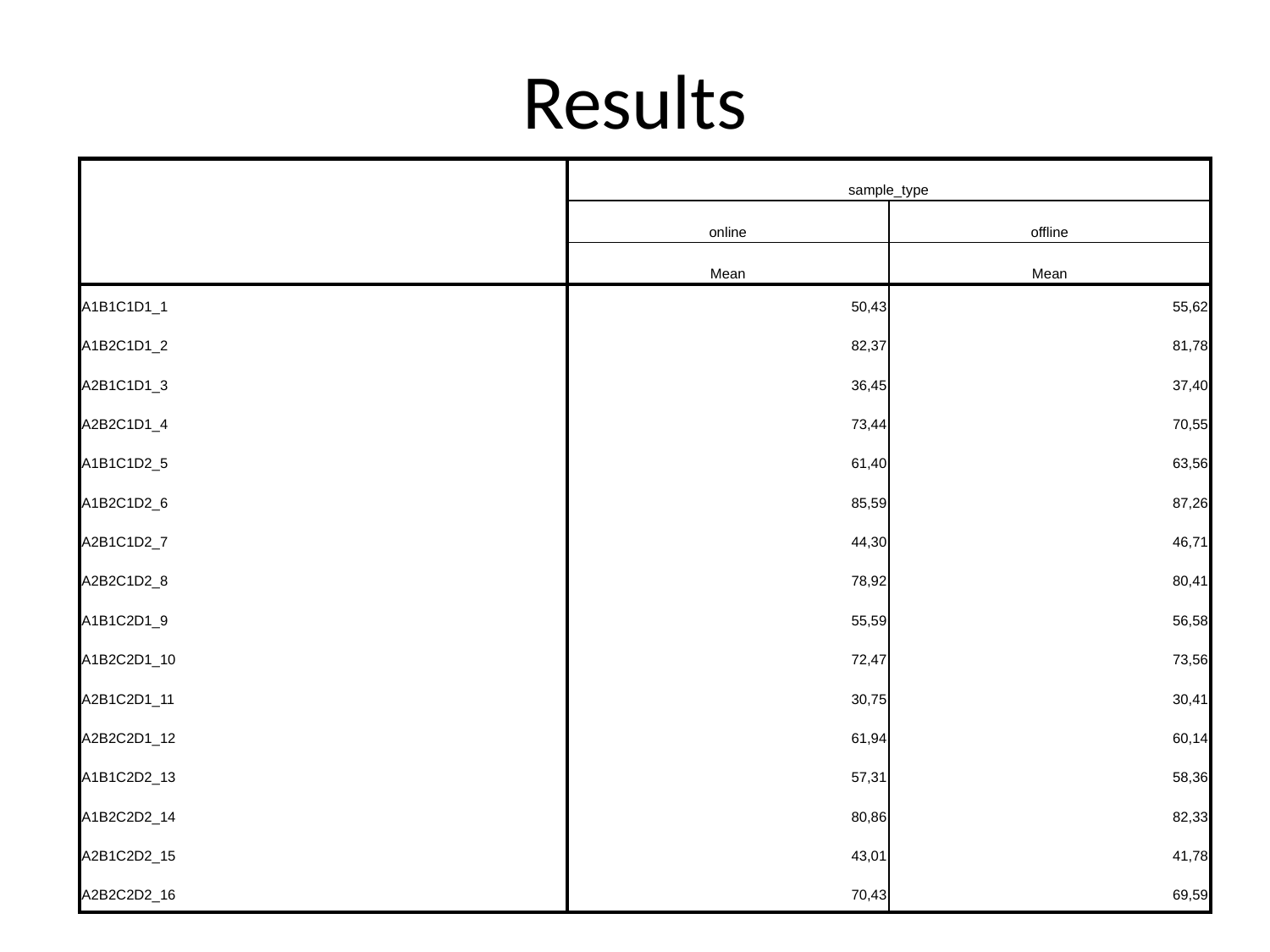

# Results
|  | sample\_type |  |
| --- | --- | --- |
|  | online | offline |
|  | Mean | Mean |
| A1B1C1D1\_1 | 50,43 | 55,62 |
| A1B2C1D1\_2 | 82,37 | 81,78 |
| A2B1C1D1\_3 | 36,45 | 37,40 |
| A2B2C1D1\_4 | 73,44 | 70,55 |
| A1B1C1D2\_5 | 61,40 | 63,56 |
| A1B2C1D2\_6 | 85,59 | 87,26 |
| A2B1C1D2\_7 | 44,30 | 46,71 |
| A2B2C1D2\_8 | 78,92 | 80,41 |
| A1B1C2D1\_9 | 55,59 | 56,58 |
| A1B2C2D1\_10 | 72,47 | 73,56 |
| A2B1C2D1\_11 | 30,75 | 30,41 |
| A2B2C2D1\_12 | 61,94 | 60,14 |
| A1B1C2D2\_13 | 57,31 | 58,36 |
| A1B2C2D2\_14 | 80,86 | 82,33 |
| A2B1C2D2\_15 | 43,01 | 41,78 |
| A2B2C2D2\_16 | 70,43 | 69,59 |